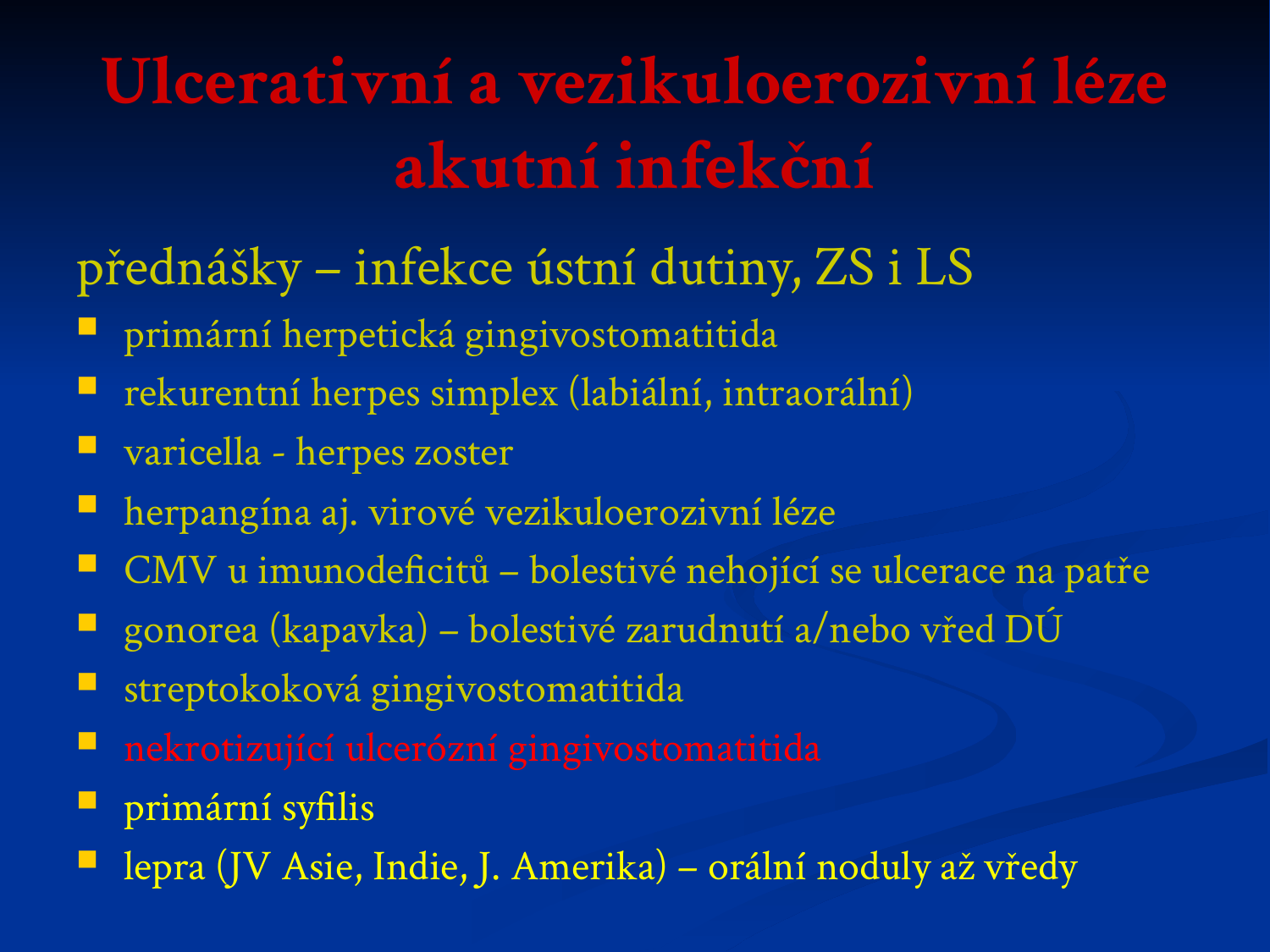

# Ulcerativní a vezikuloerozivní léze akutní infekční
přednášky – infekce ústní dutiny, ZS i LS
primární herpetická gingivostomatitida
rekurentní herpes simplex (labiální, intraorální)
varicella - herpes zoster
herpangína aj. virové vezikuloerozivní léze
CMV u imunodeficitů – bolestivé nehojící se ulcerace na patře
gonorea (kapavka) – bolestivé zarudnutí a/nebo vřed DÚ
streptokoková gingivostomatitida
nekrotizující ulcerózní gingivostomatitida
primární syfilis
lepra (JV Asie, Indie, J. Amerika) – orální noduly až vředy